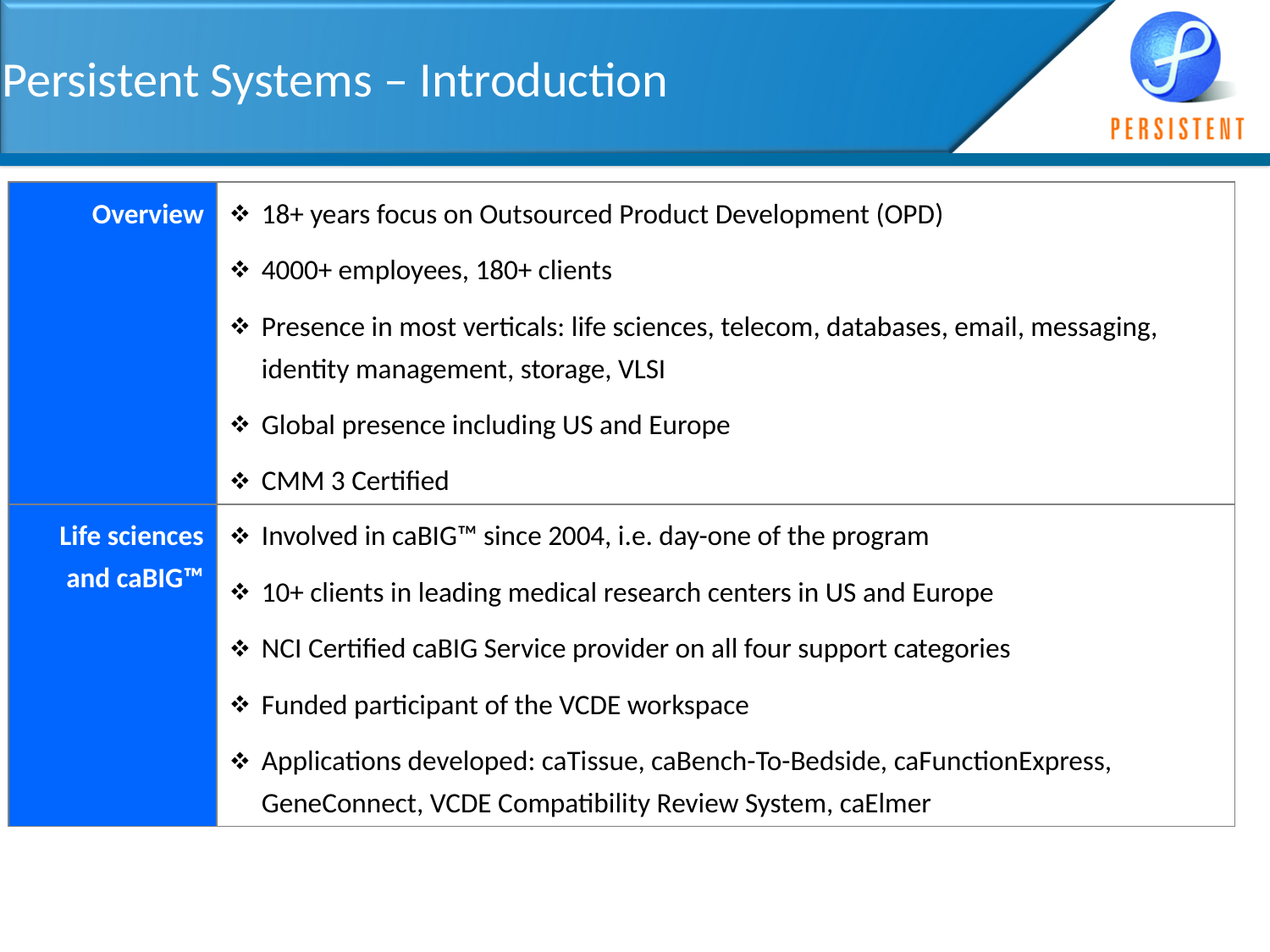

# Persistent Systems – Introduction
| Overview | 18+ years focus on Outsourced Product Development (OPD) 4000+ employees, 180+ clients Presence in most verticals: life sciences, telecom, databases, email, messaging, identity management, storage, VLSI Global presence including US and Europe CMM 3 Certified |
| --- | --- |
| Life sciences and caBIG™ | Involved in caBIG™ since 2004, i.e. day-one of the program 10+ clients in leading medical research centers in US and Europe NCI Certified caBIG Service provider on all four support categories Funded participant of the VCDE workspace Applications developed: caTissue, caBench-To-Bedside, caFunctionExpress, GeneConnect, VCDE Compatibility Review System, caElmer |